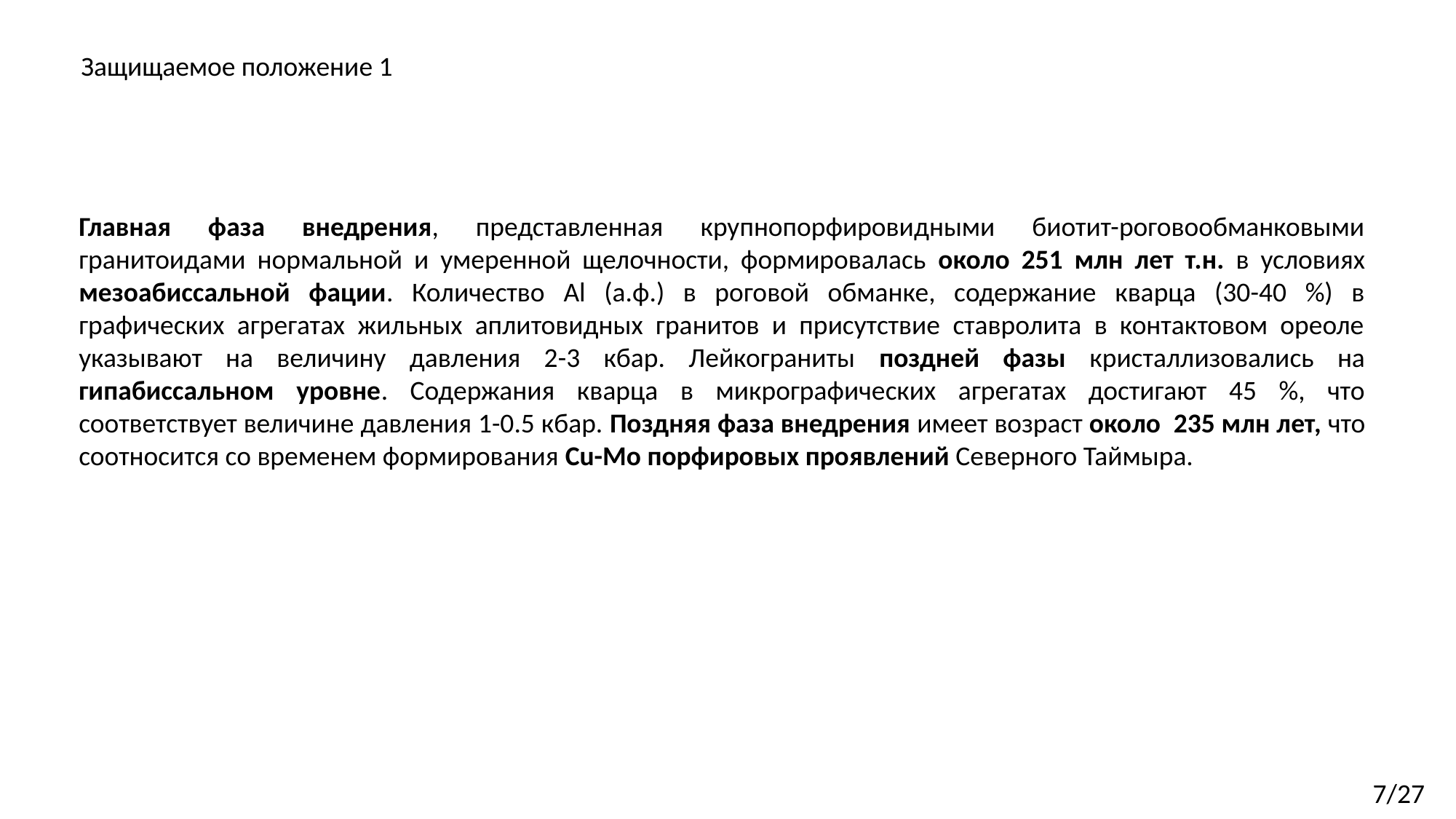

Защищаемое положение 1
Главная фаза внедрения, представленная крупнопорфировидными биотит-роговообманковыми гранитоидами нормальной и умеренной щелочности, формировалась около 251 млн лет т.н. в условиях мезоабиссальной фации. Количество Al (а.ф.) в роговой обманке, содержание кварца (30-40 %) в графических агрегатах жильных аплитовидных гранитов и присутствие ставролита в контактовом ореоле указывают на величину давления 2-3 кбар. Лейкограниты поздней фазы кристаллизовались на гипабиссальном уровне. Содержания кварца в микрографических агрегатах достигают 45 %, что соответствует величине давления 1-0.5 кбар. Поздняя фаза внедрения имеет возраст около  235 млн лет, что соотносится со временем формирования Cu-Mo порфировых проявлений Северного Таймыра.
7/27